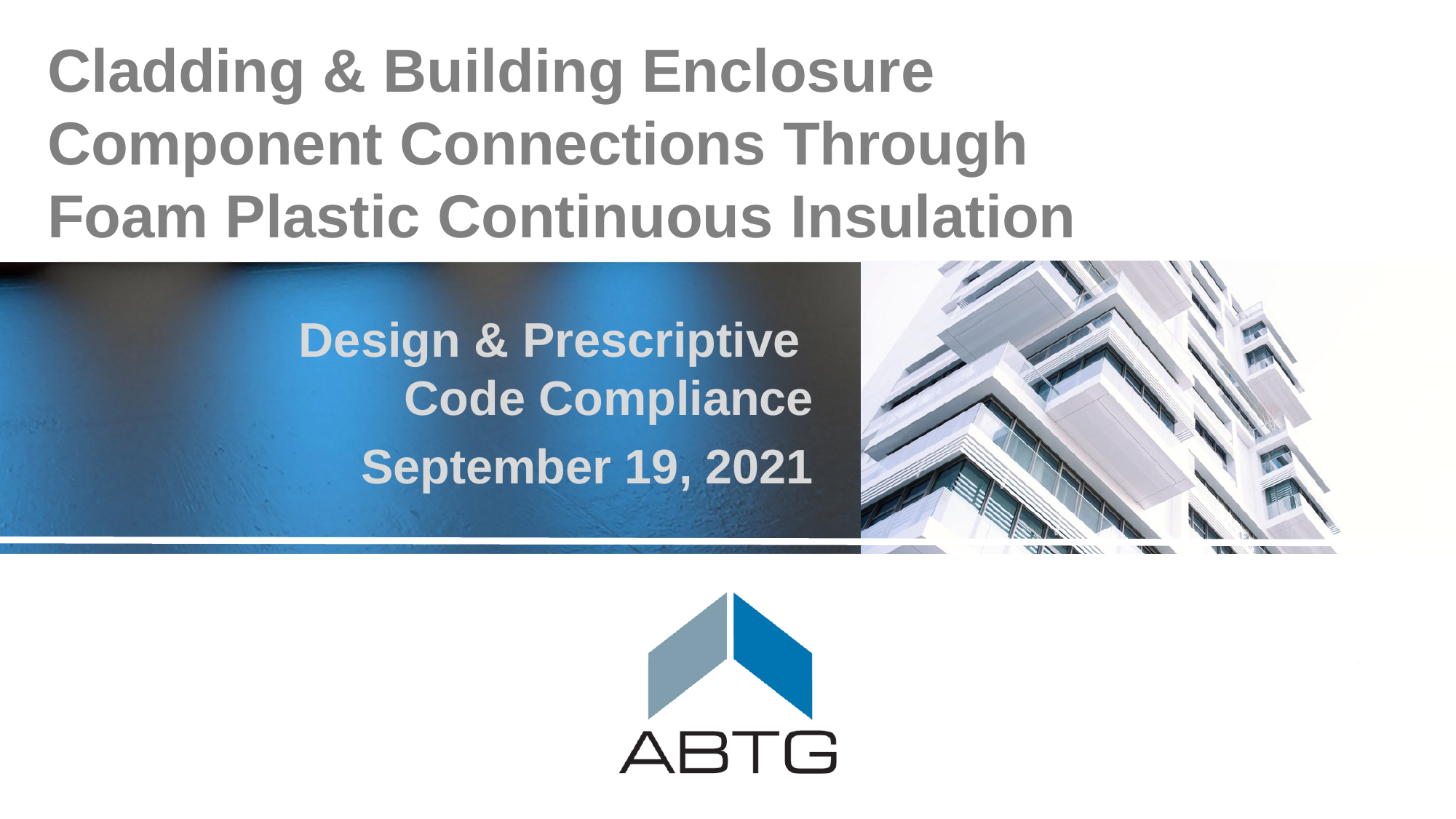

# Cladding & Building Enclosure Component Connections Through Foam Plastic Continuous Insulation

Design & Prescriptive
Code Compliance
September 19, 2021